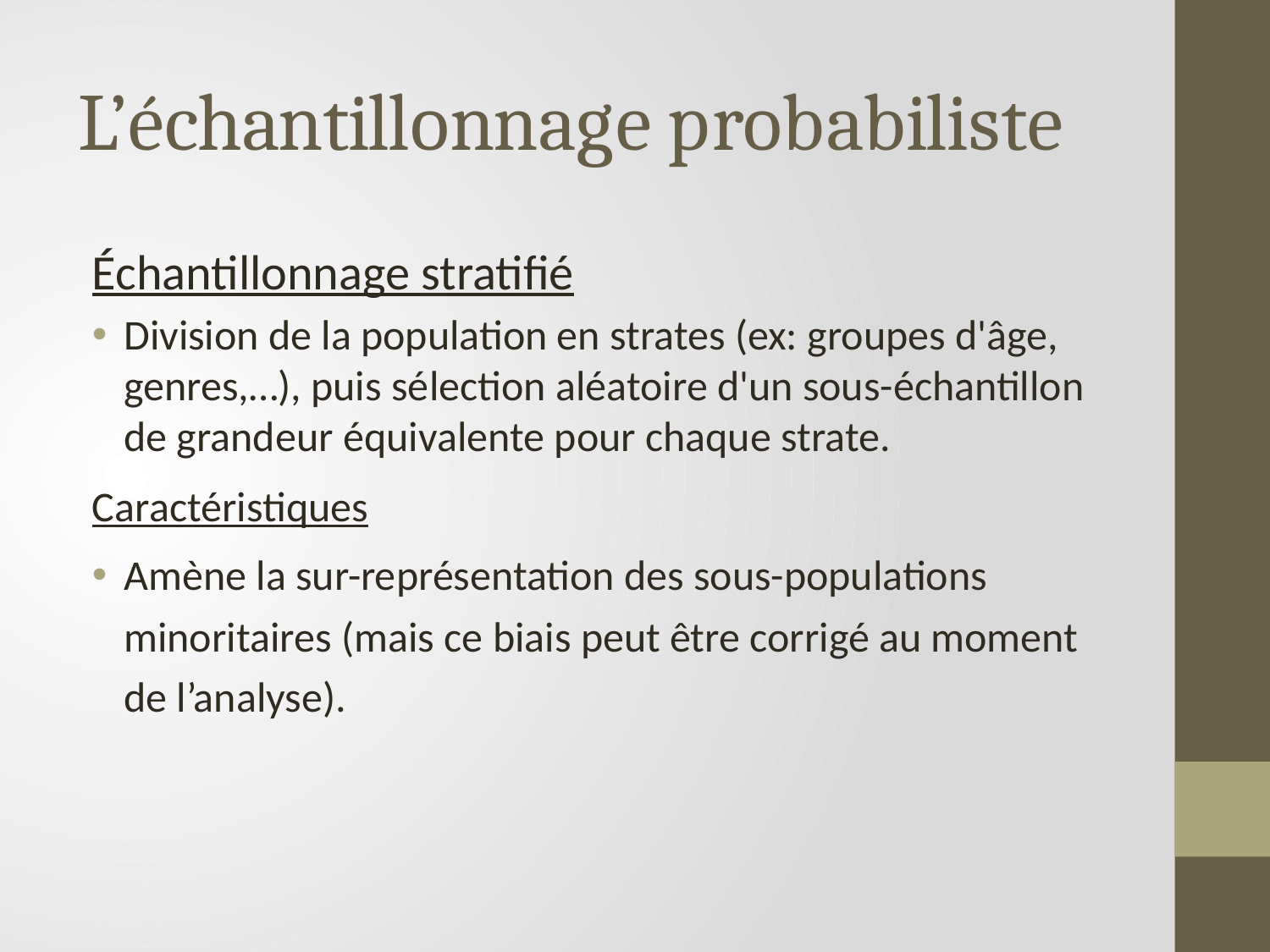

# L’échantillonnage probabiliste
Échantillonnage stratifié
Division de la population en strates (ex: groupes d'âge, genres,…), puis sélection aléatoire d'un sous-échantillon de grandeur équivalente pour chaque strate.
Caractéristiques
Amène la sur-représentation des sous-populations minoritaires (mais ce biais peut être corrigé au moment de l’analyse).